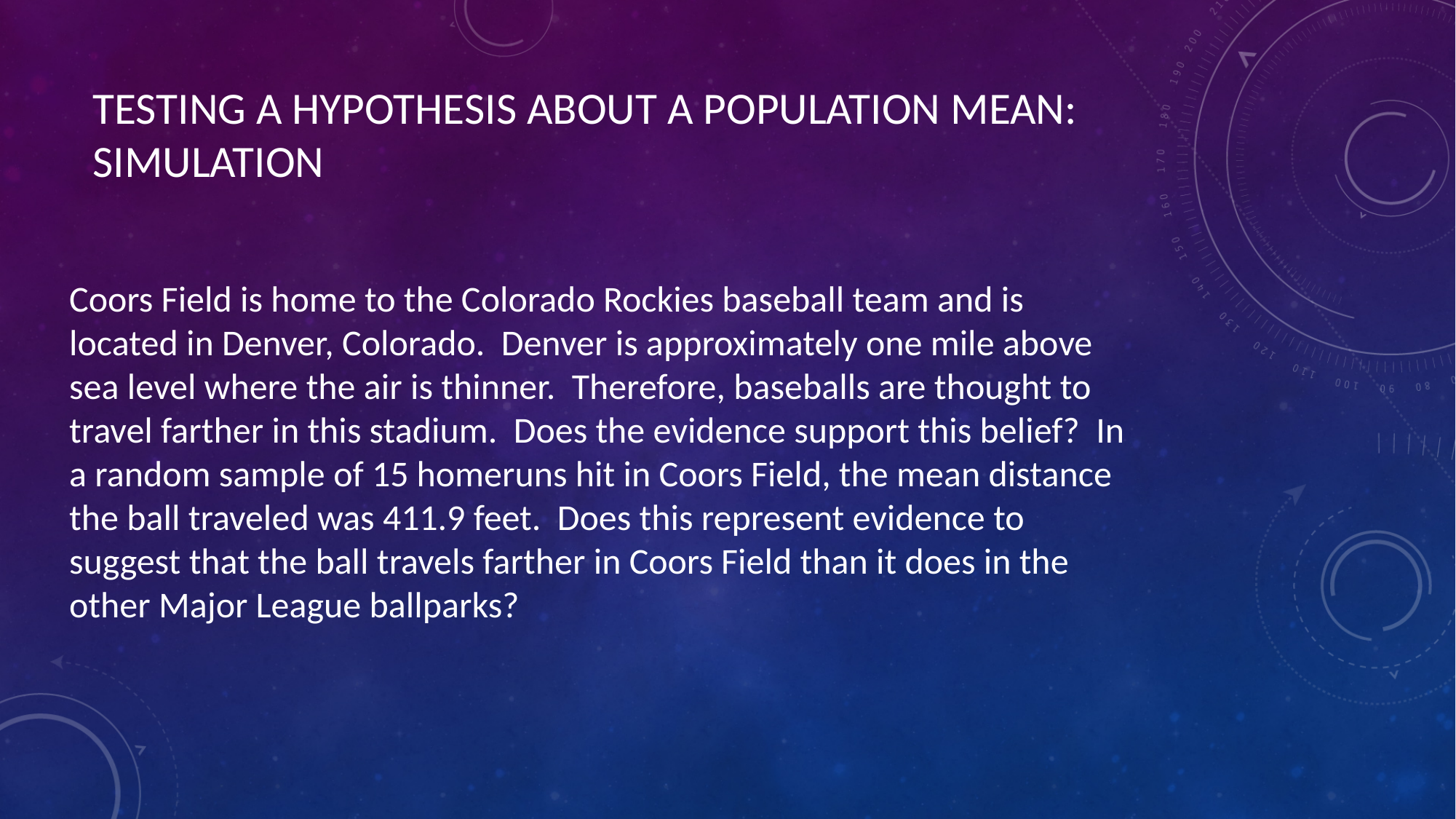

# Testing a Hypothesis about a Population Mean: Simulation

Coors Field is home to the Colorado Rockies baseball team and is located in Denver, Colorado.  Denver is approximately one mile above sea level where the air is thinner.  Therefore, baseballs are thought to travel farther in this stadium.  Does the evidence support this belief?  In a random sample of 15 homeruns hit in Coors Field, the mean distance the ball traveled was 411.9 feet.  Does this represent evidence to suggest that the ball travels farther in Coors Field than it does in the other Major League ballparks?